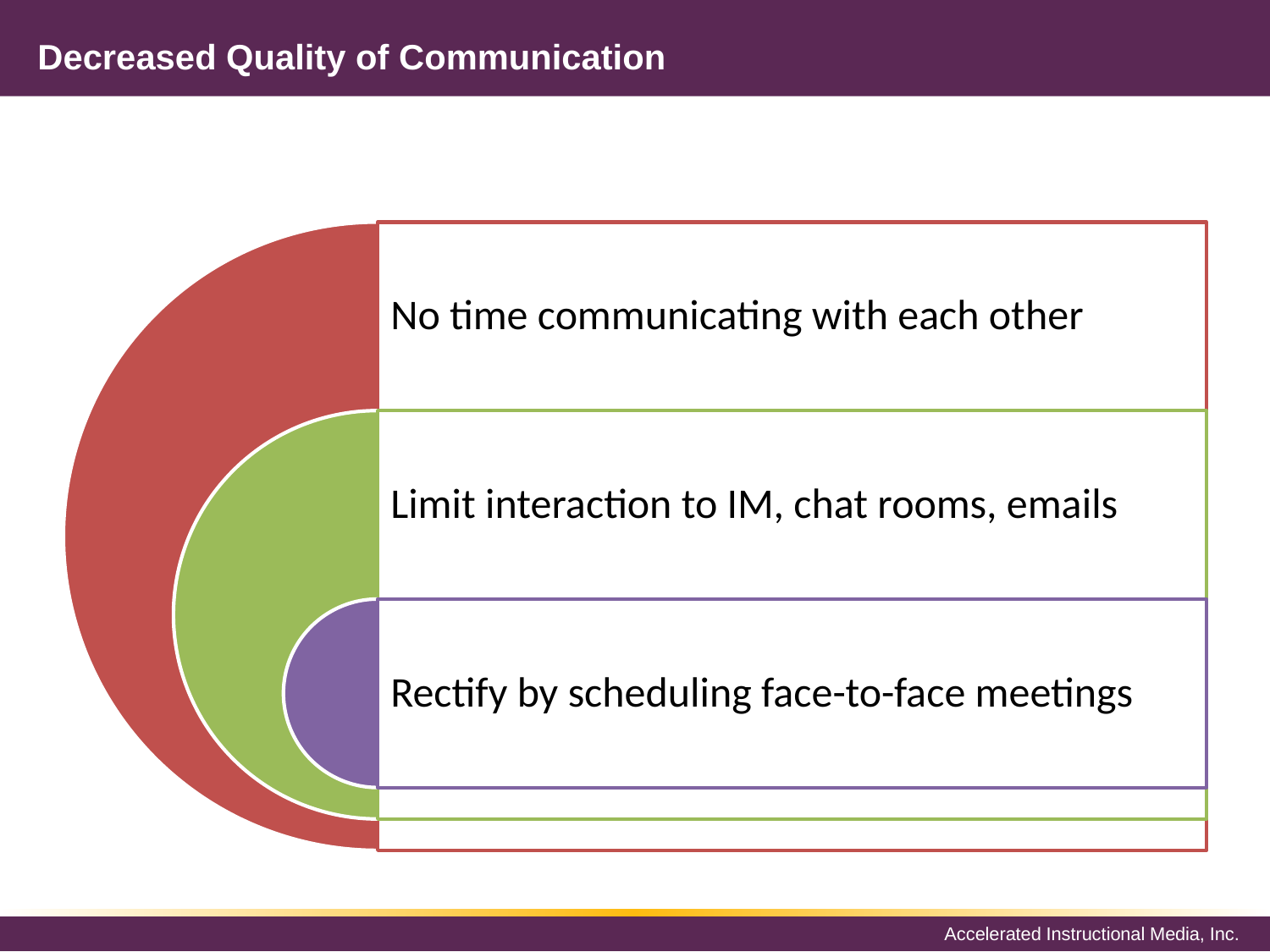

# Decreased Quality of Communication

No time communicating with each other

Limit interaction to IM, chat rooms, emails

Rectify by scheduling face-to-face meetings